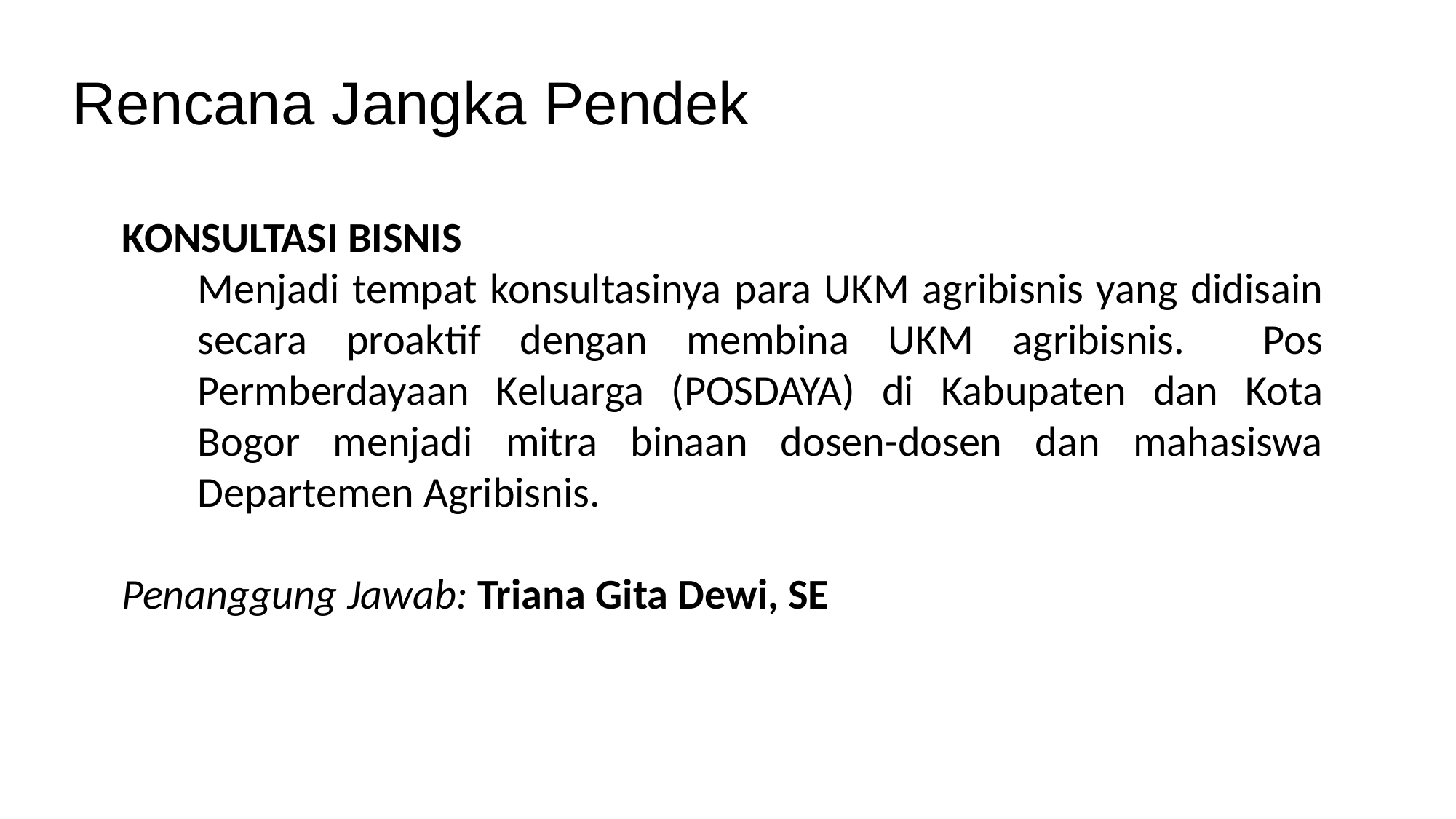

Rencana Jangka Pendek
Konsultasi Bisnis
Menjadi tempat konsultasinya para UKM agribisnis yang didisain secara proaktif dengan membina UKM agribisnis.  Pos Permberdayaan Keluarga (POSDAYA) di Kabupaten dan Kota Bogor menjadi mitra binaan dosen-dosen dan mahasiswa Departemen Agribisnis.

Penanggung Jawab: Triana Gita Dewi, SE